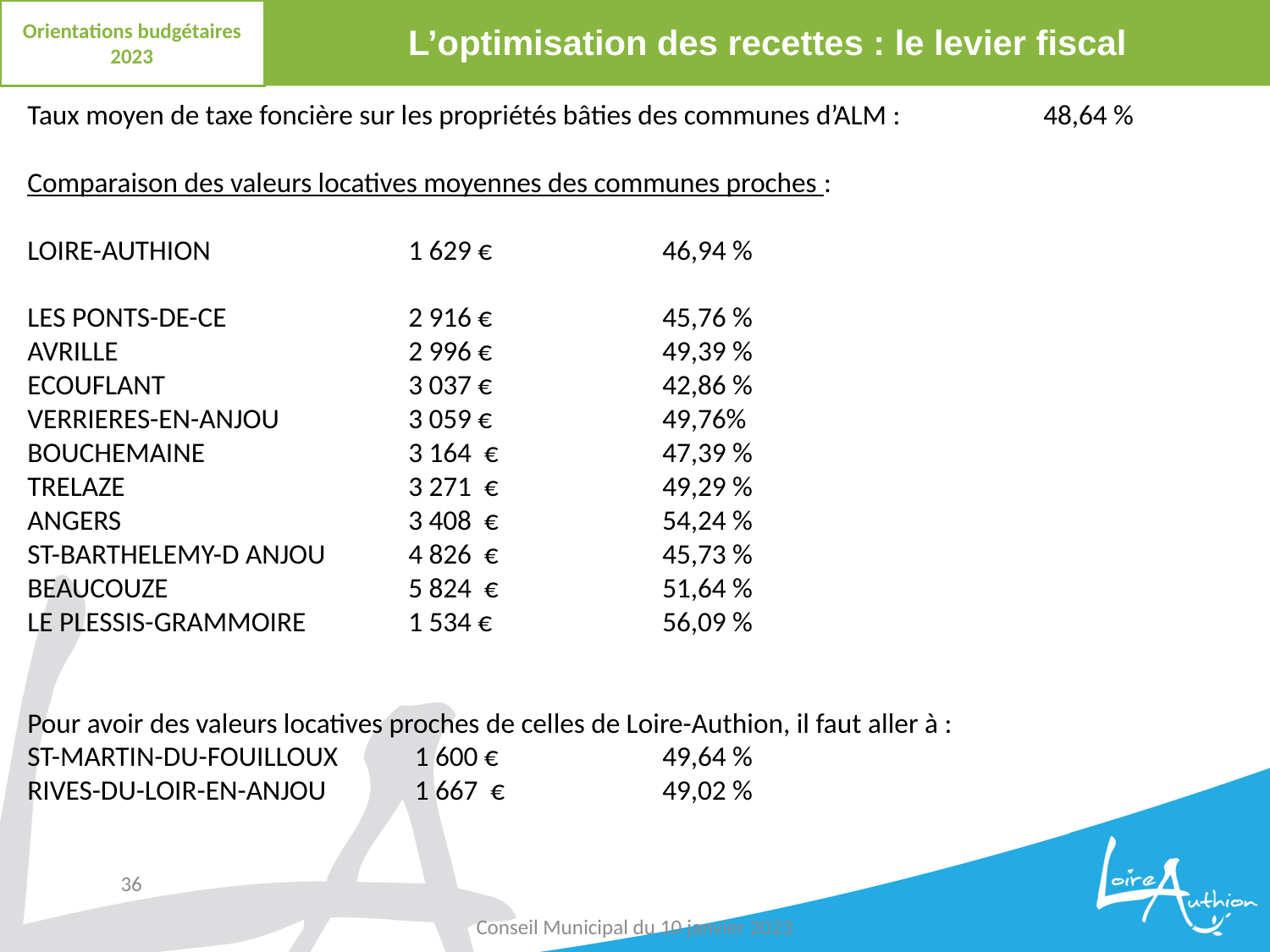

L’optimisation des recettes : le levier fiscal
Orientations budgétaires 2023
Taux moyen de taxe foncière sur les propriétés bâties des communes d’ALM : 		48,64 %

Comparaison des valeurs locatives moyennes des communes proches :

LOIRE-AUTHION		1 629 €		46,94 %

LES PONTS-DE-CE 		2 916 € 		45,76 %
AVRILLE			2 996 € 		49,39 %
ECOUFLANT		3 037 €  		42,86 %
VERRIERES-EN-ANJOU		3 059 € 		49,76%
BOUCHEMAINE	 	3 164  € 		47,39 %
TRELAZE		 	3 271  € 		49,29 %
ANGERS		 	3 408  € 		54,24 %
ST-BARTHELEMY-D ANJOU	4 826  € 		45,73 %
BEAUCOUZE		5 824  € 		51,64 %
LE PLESSIS-GRAMMOIRE	1 534 €		56,09 %

Pour avoir des valeurs locatives proches de celles de Loire-Authion, il faut aller à :
ST-MARTIN-DU-FOUILLOUX 	 1 600 € 	  	49,64 %
RIVES-DU-LOIR-EN-ANJOU  	 1 667  € 	 	49,02 %

36
Conseil Municipal du 10 janvier 2023